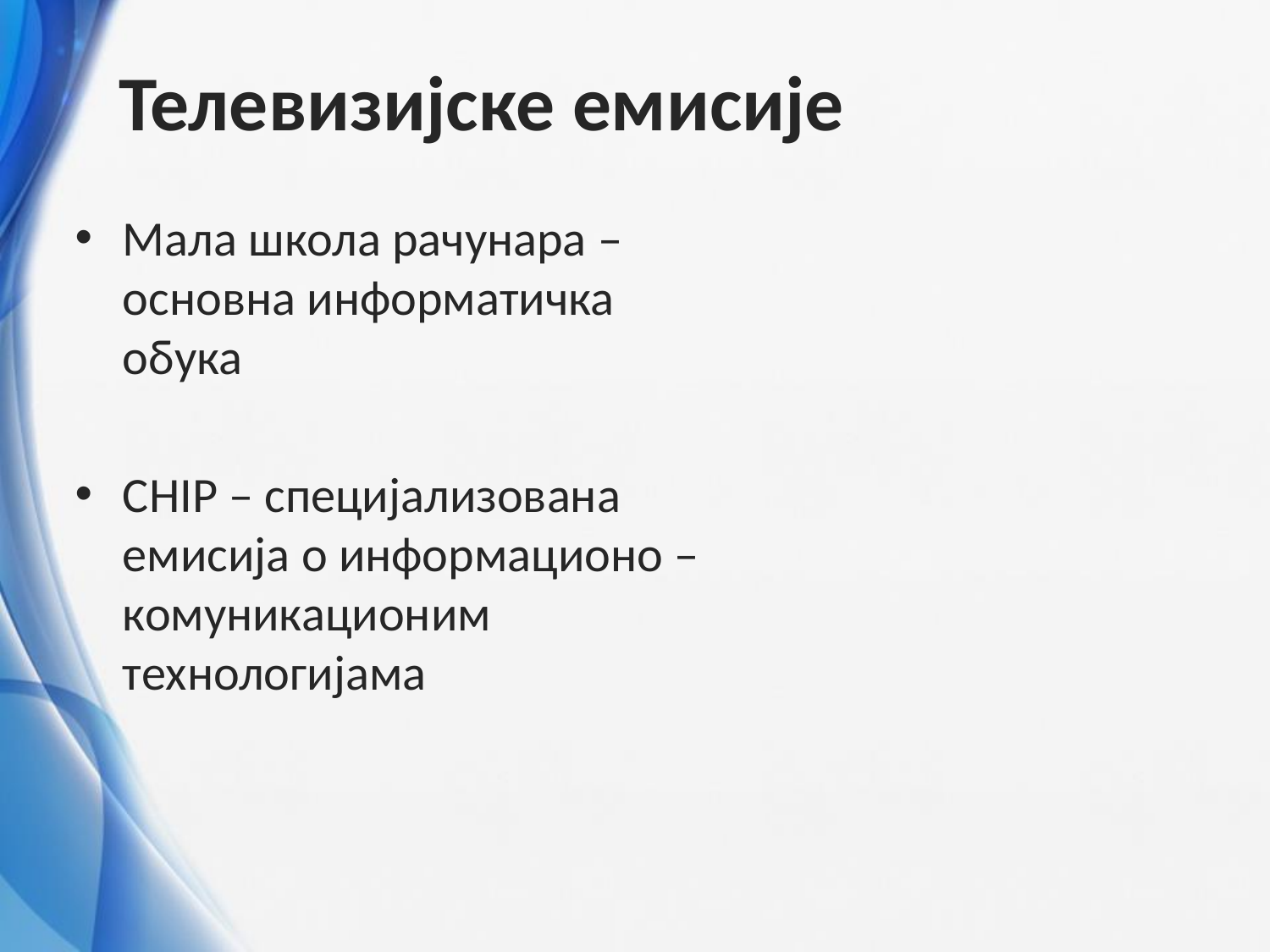

# Телевизијске емисије
Мала школа рачунара – основна информатичка обука

CHIP – специјализована емисија о информационо –комуникационим технологијама